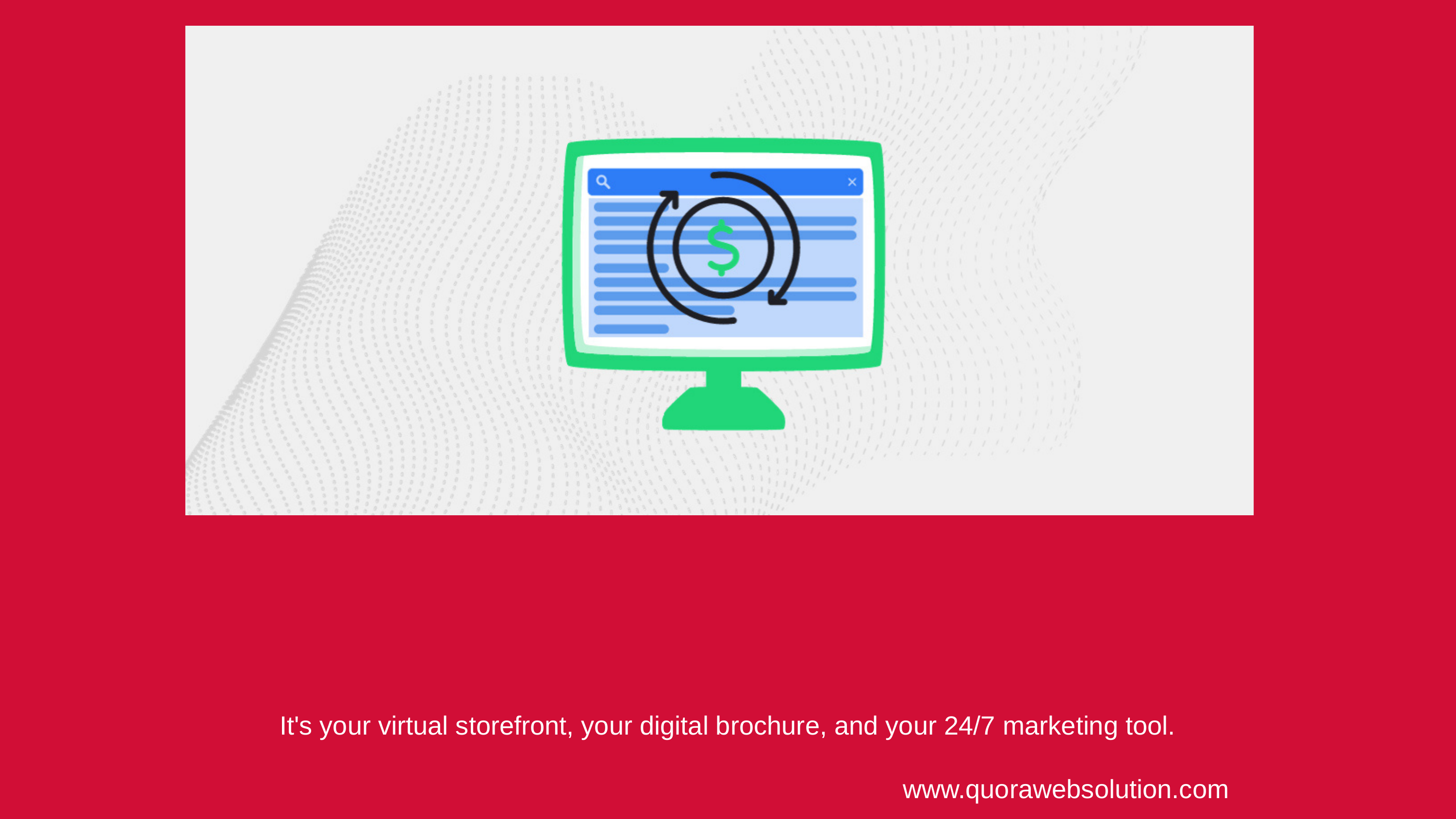

It's your virtual storefront, your digital brochure, and your 24/7 marketing tool.
www.quorawebsolution.com